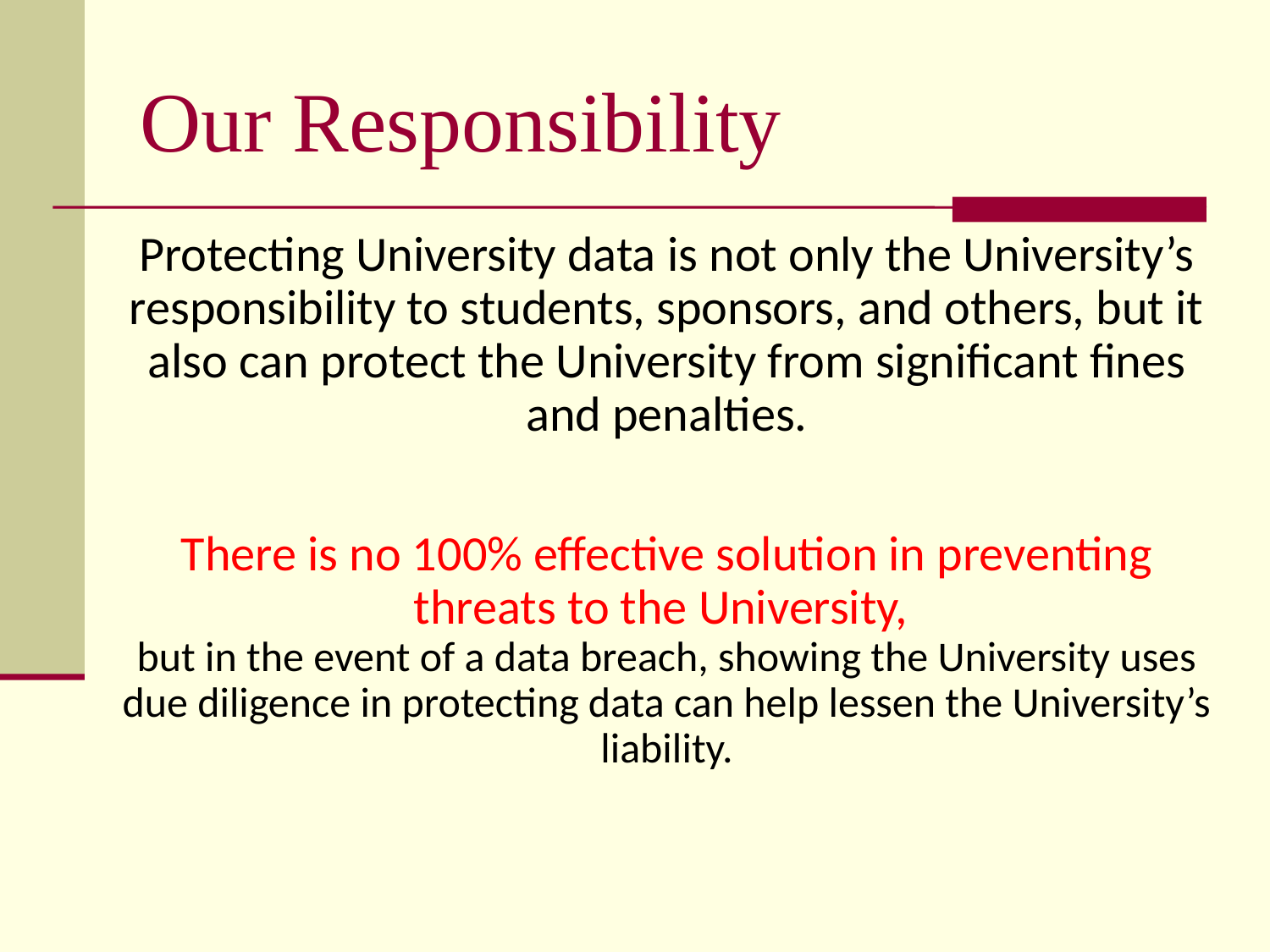

# Our Responsibility
Protecting University data is not only the University’s responsibility to students, sponsors, and others, but it also can protect the University from significant fines and penalties.

There is no 100% effective solution in preventing threats to the University,
but in the event of a data breach, showing the University uses due diligence in protecting data can help lessen the University’s liability.